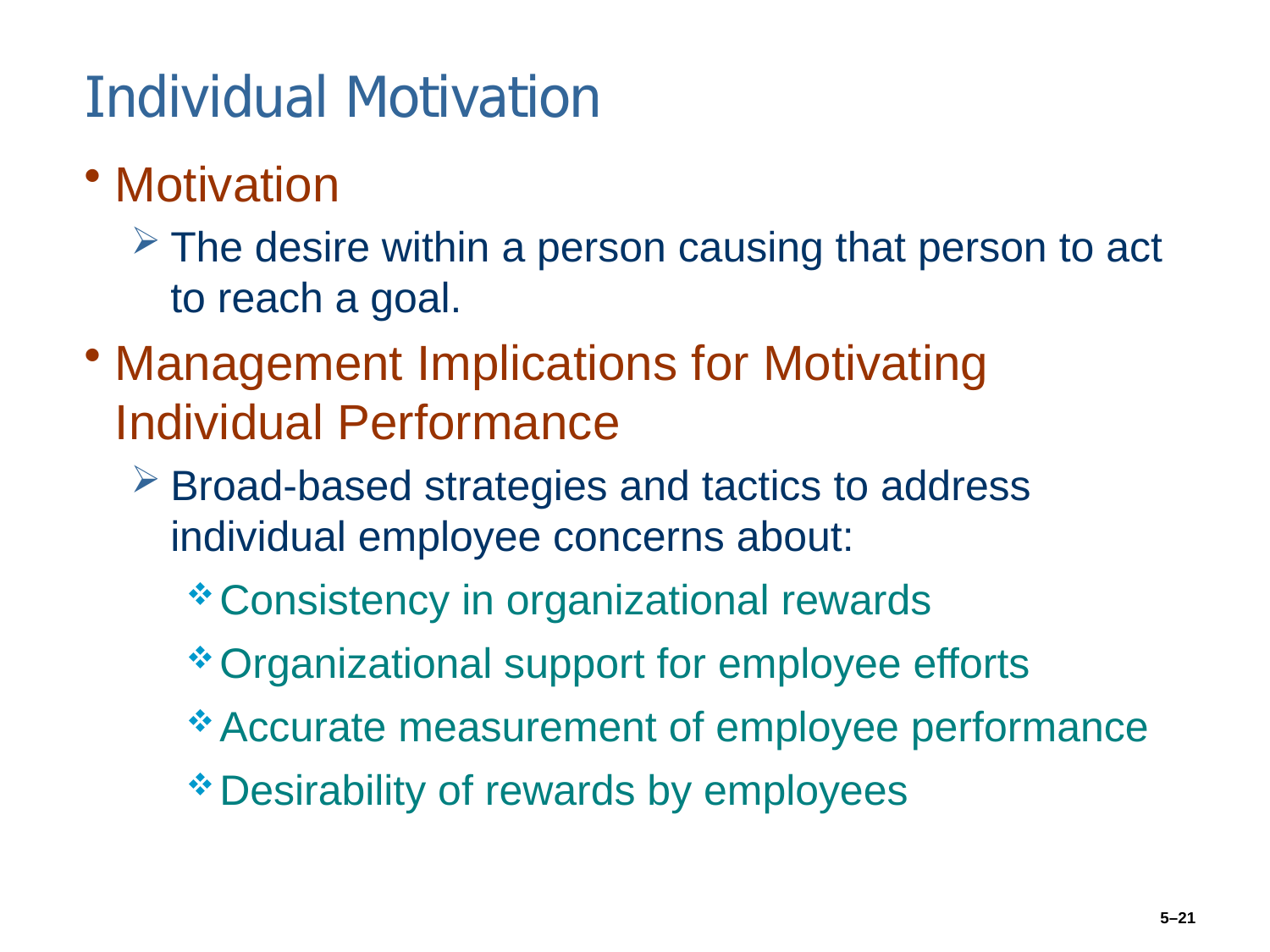

# Individual Motivation
Motivation
The desire within a person causing that person to act to reach a goal.
Management Implications for Motivating Individual Performance
Broad-based strategies and tactics to address individual employee concerns about:
Consistency in organizational rewards
Organizational support for employee efforts
Accurate measurement of employee performance
Desirability of rewards by employees
5–21